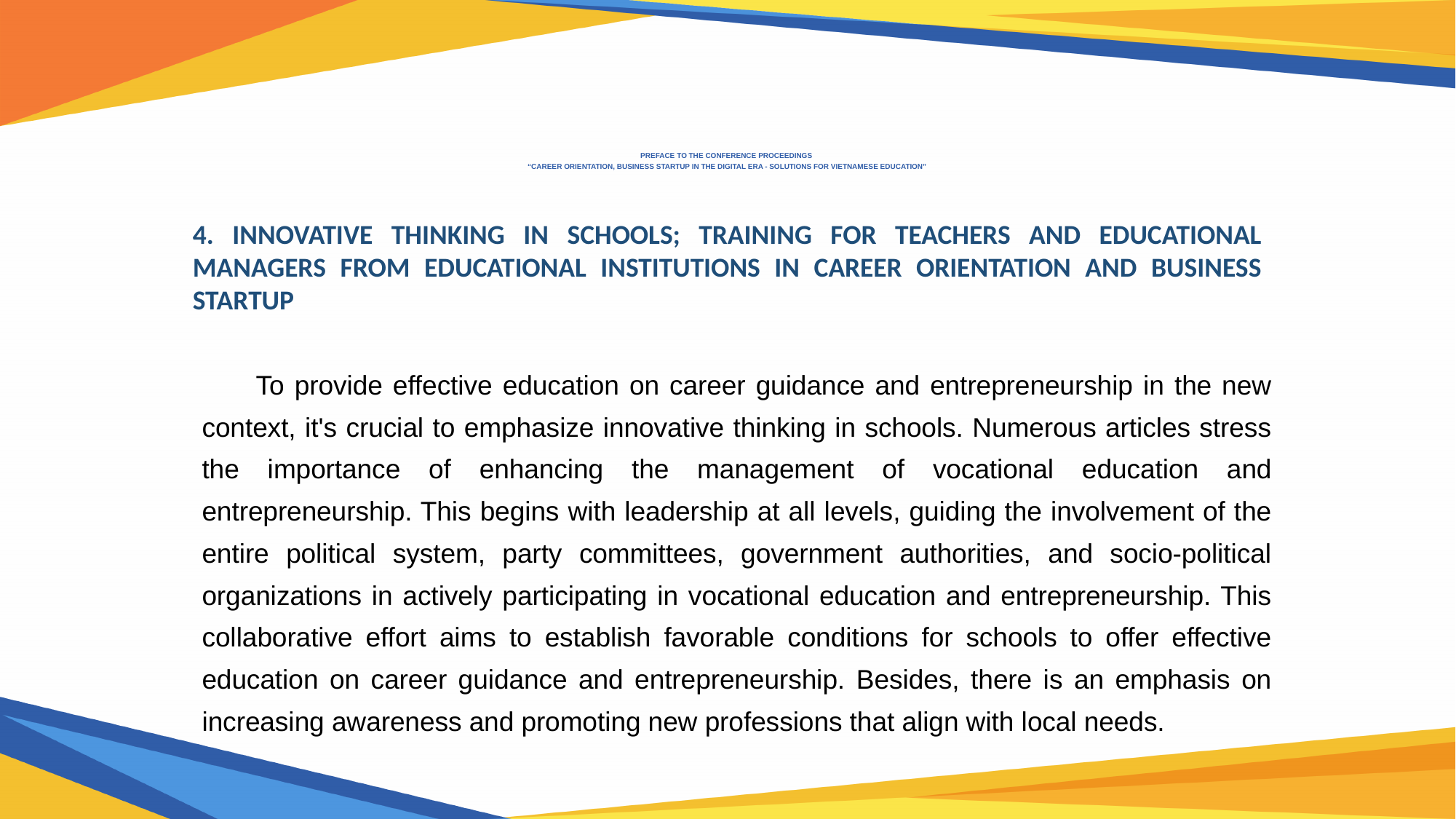

# preface TO THE CONFERENCE PROCEEDINGS “career orientation, business startup in the digital ERA - solutions for vietnamese education”
4. INNOVATIVE THINKING IN SCHOOLS; TRAINING FOR TEACHERS AND EDUCATIONAL MANAGERS FROM EDUCATIONAL INSTITUTIONS IN CAREER ORIENTATION AND BUSINESS STARTUP

To provide effective education on career guidance and entrepreneurship in the new context, it's crucial to emphasize innovative thinking in schools. Numerous articles stress the importance of enhancing the management of vocational education and entrepreneurship. This begins with leadership at all levels, guiding the involvement of the entire political system, party committees, government authorities, and socio-political organizations in actively participating in vocational education and entrepreneurship. This collaborative effort aims to establish favorable conditions for schools to offer effective education on career guidance and entrepreneurship. Besides, there is an emphasis on increasing awareness and promoting new professions that align with local needs.